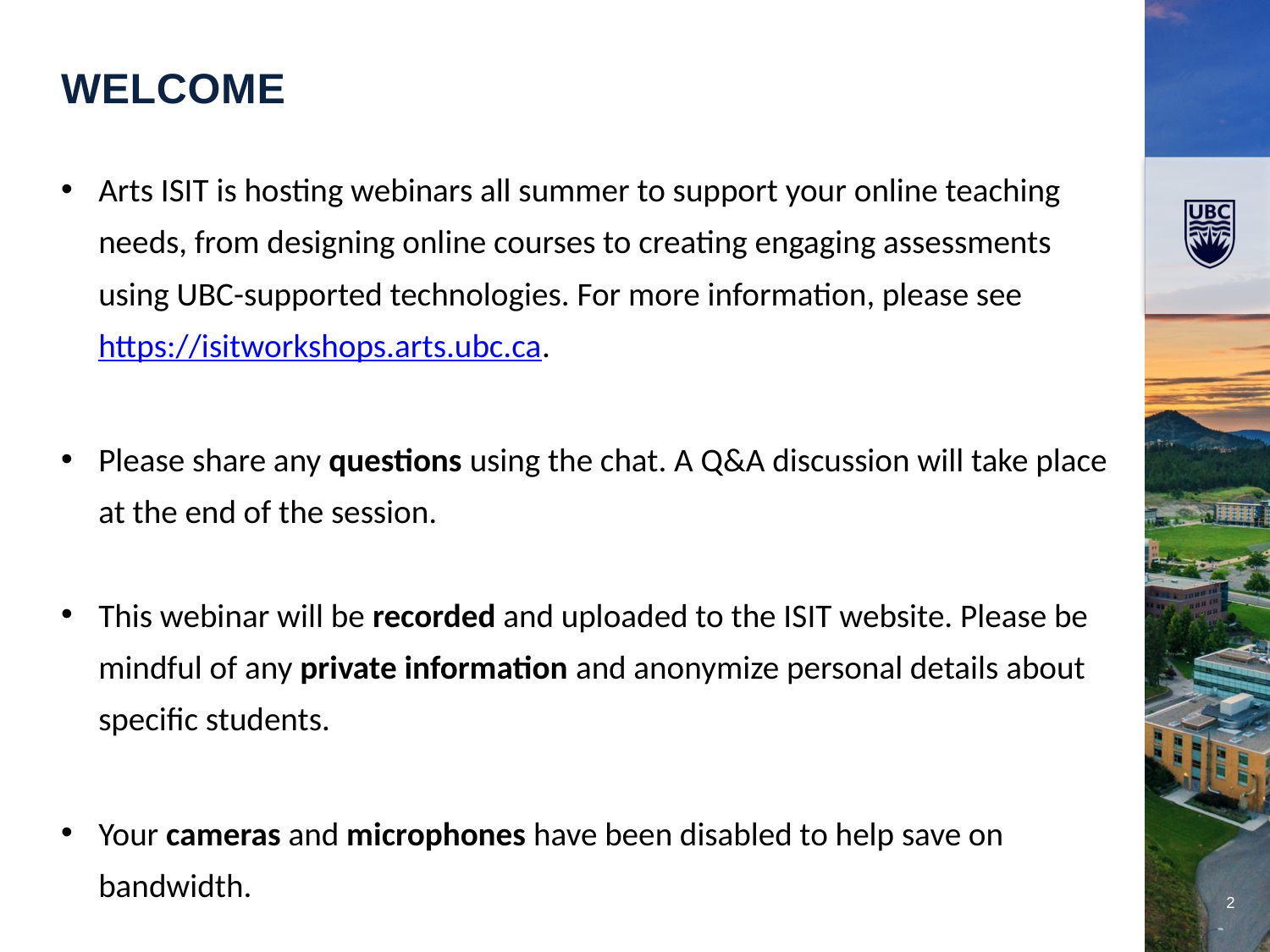

welcome
Arts ISIT is hosting webinars all summer to support your online teaching needs, from designing online courses to creating engaging assessments using UBC-supported technologies. For more information, please see https://isitworkshops.arts.ubc.ca.

Please share any questions using the chat. A Q&A discussion will take place at the end of the session.

This webinar will be recorded and uploaded to the ISIT website. Please be mindful of any private information and anonymize personal details about specific students.

Your cameras and microphones have been disabled to help save on bandwidth.